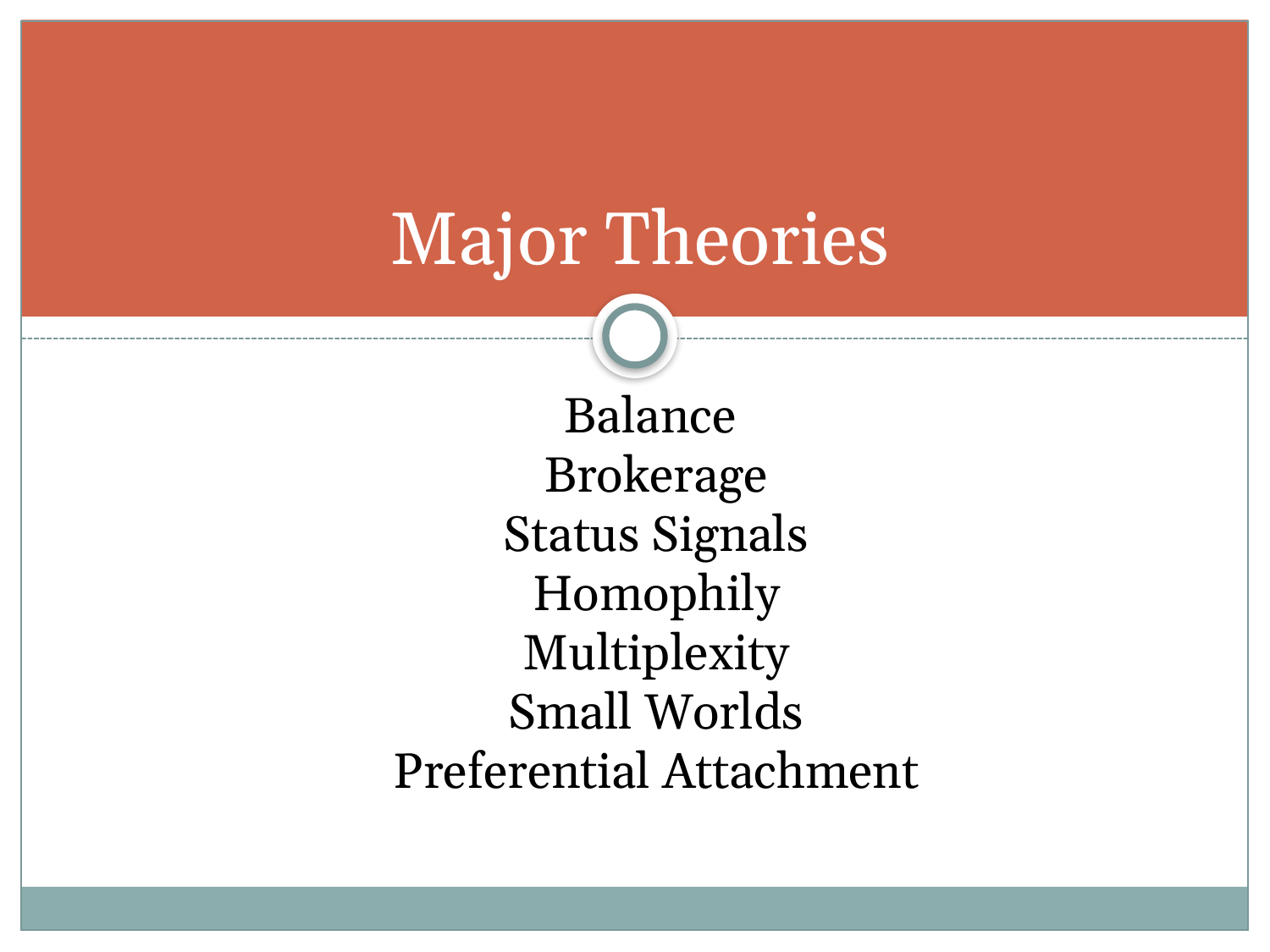

# Major Theories
Balance
Brokerage
Status Signals
Homophily
Multiplexity
Small Worlds
Preferential Attachment